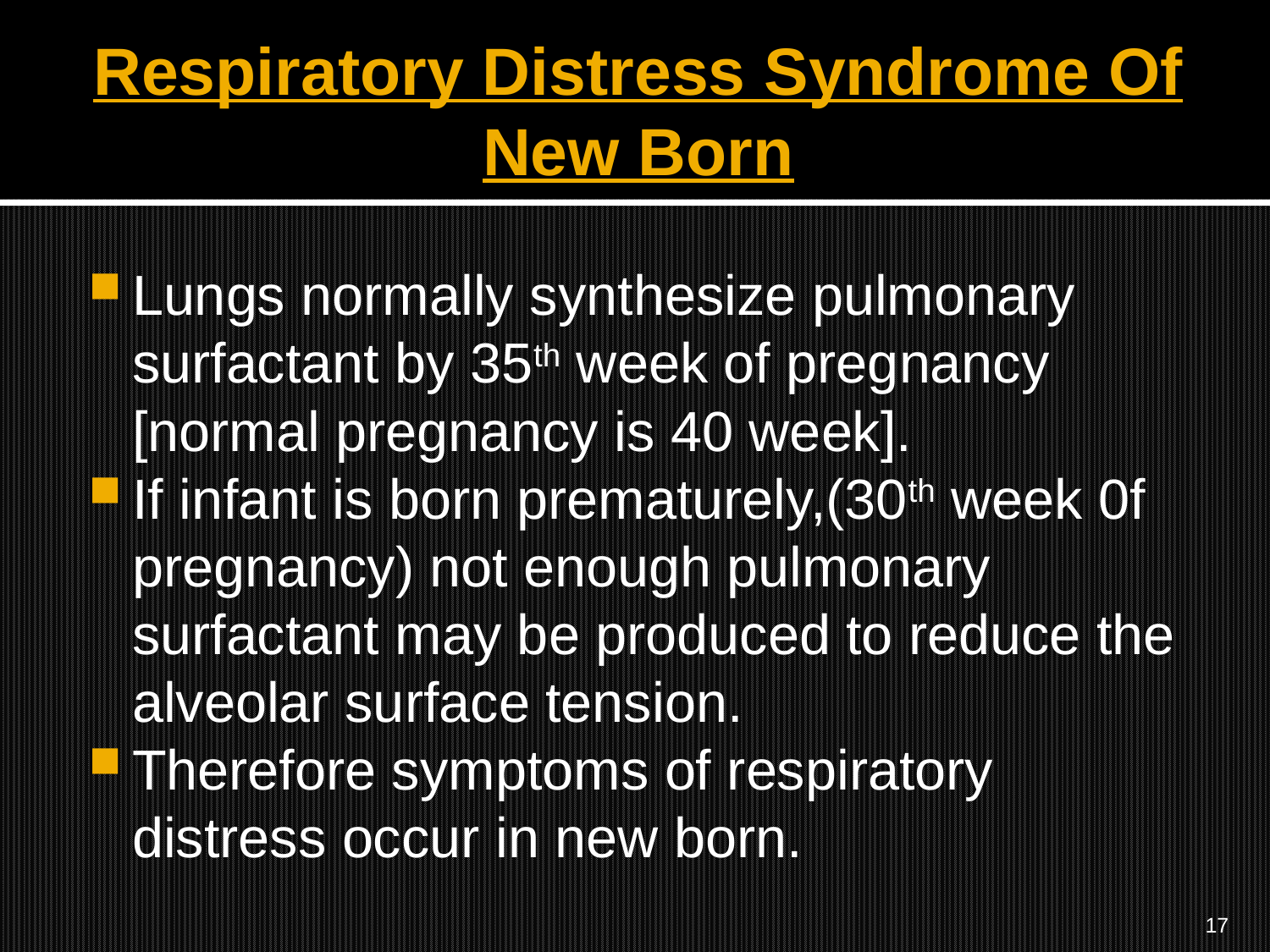

# Respiratory Distress Syndrome Of New Born
Lungs normally synthesize pulmonary surfactant by 35th week of pregnancy [normal pregnancy is 40 week].
If infant is born prematurely,(30th week 0f pregnancy) not enough pulmonary surfactant may be produced to reduce the alveolar surface tension.
Therefore symptoms of respiratory distress occur in new born.
17